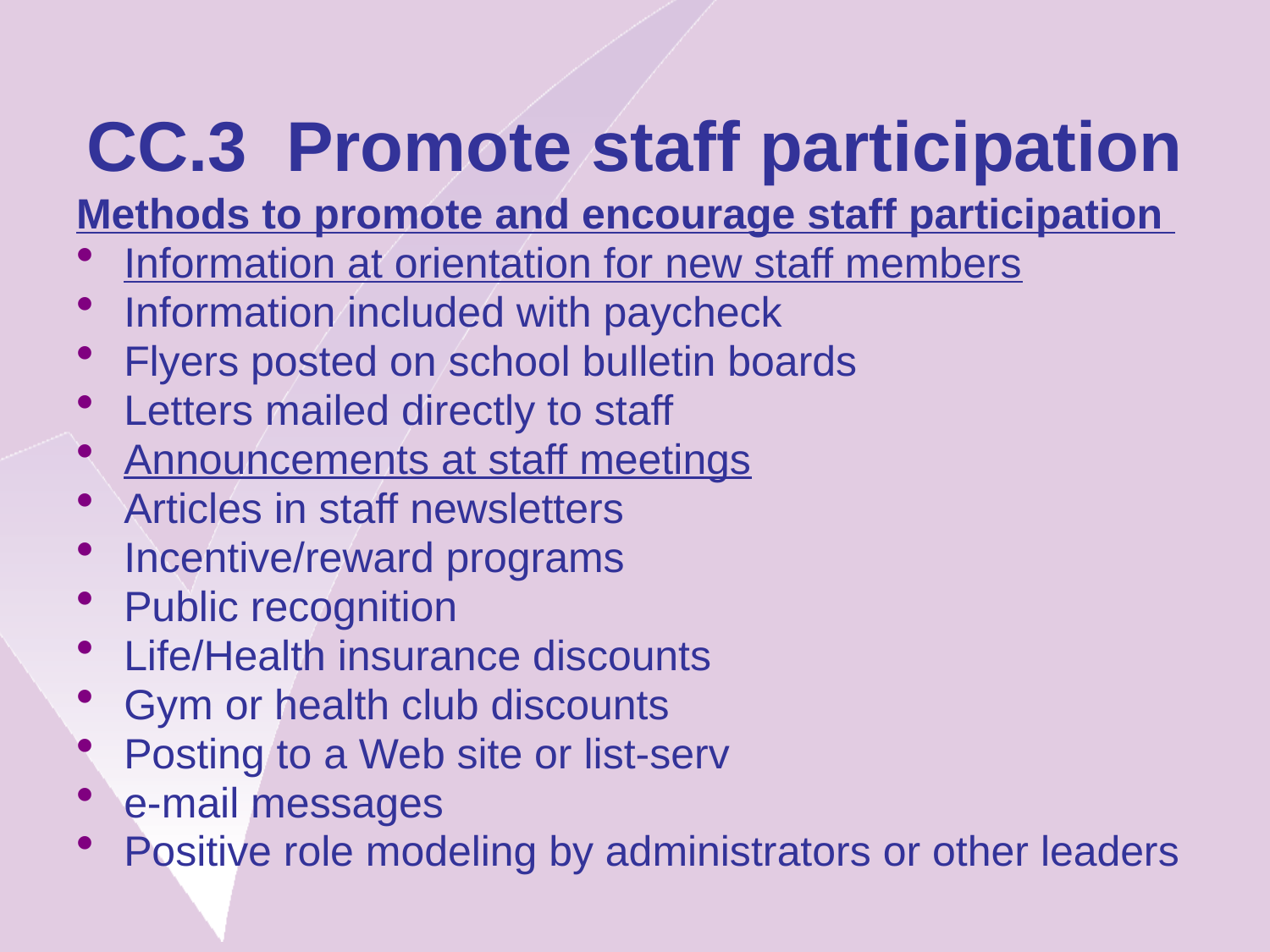

# CC.3  Promote staff participation
Methods to promote and encourage staff participation
Information at orientation for new staff members
Information included with paycheck
Flyers posted on school bulletin boards
Letters mailed directly to staff
Announcements at staff meetings
Articles in staff newsletters
Incentive/reward programs
Public recognition
Life/Health insurance discounts
Gym or health club discounts
Posting to a Web site or list-serv
e-mail messages
Positive role modeling by administrators or other leaders